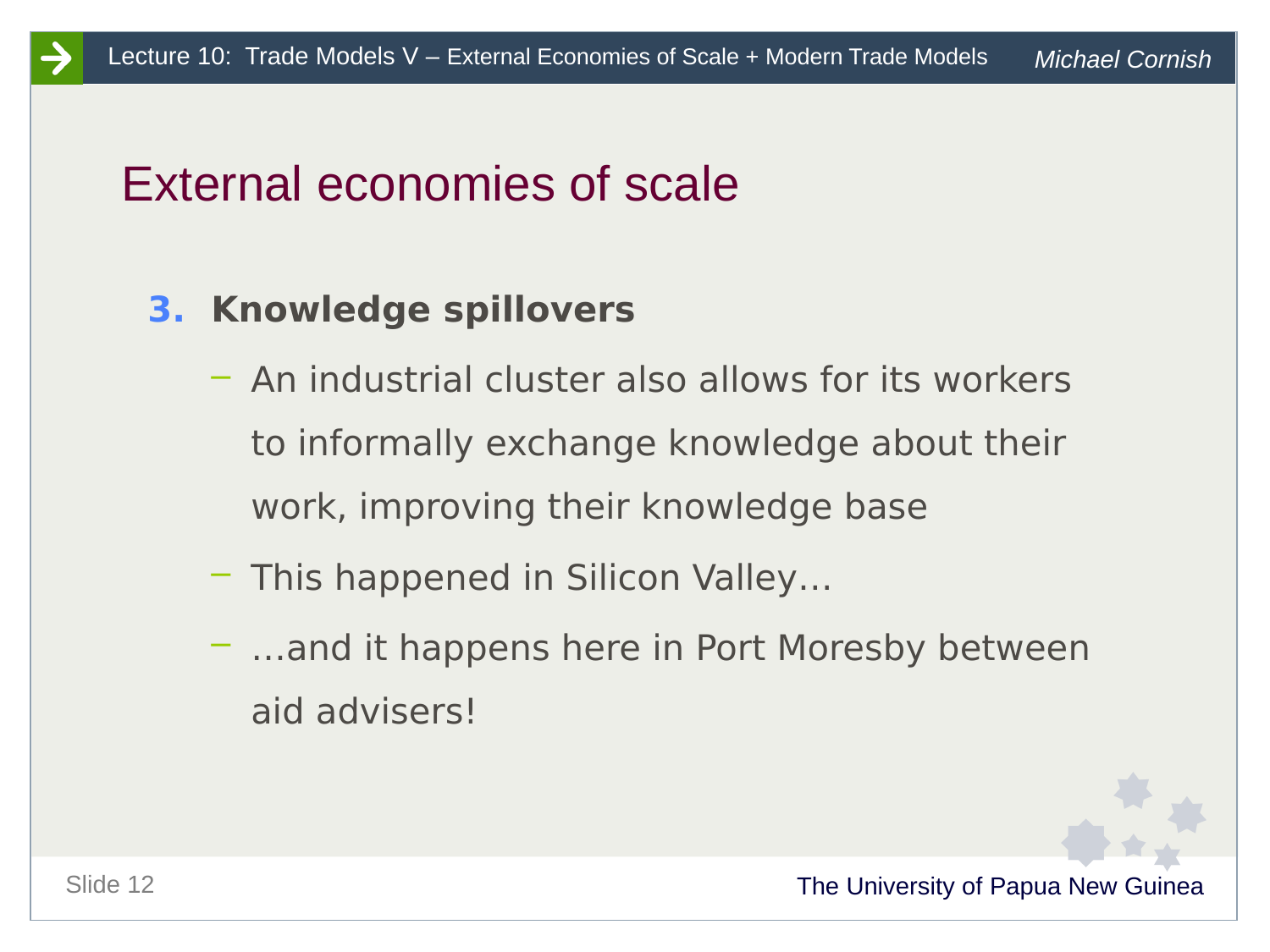

# External economies of scale
Knowledge spillovers
An industrial cluster also allows for its workers to informally exchange knowledge about their work, improving their knowledge base
This happened in Silicon Valley…
…and it happens here in Port Moresby between aid advisers!